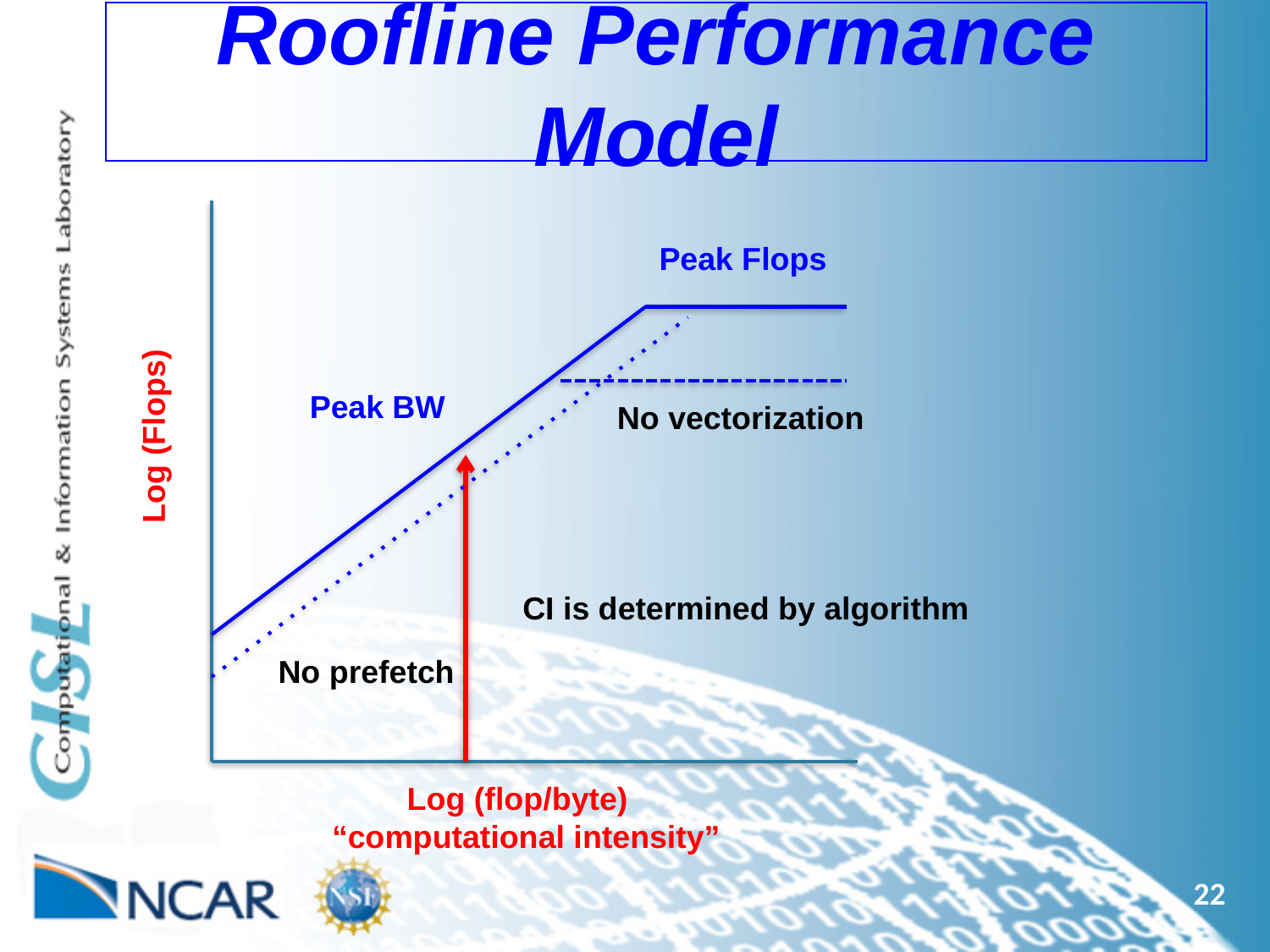

# Roofline Performance Model
Peak Flops
Peak BW
No vectorization
Log (Flops)
CI is determined by algorithm
No prefetch
Log (flop/byte)
“computational intensity”
22